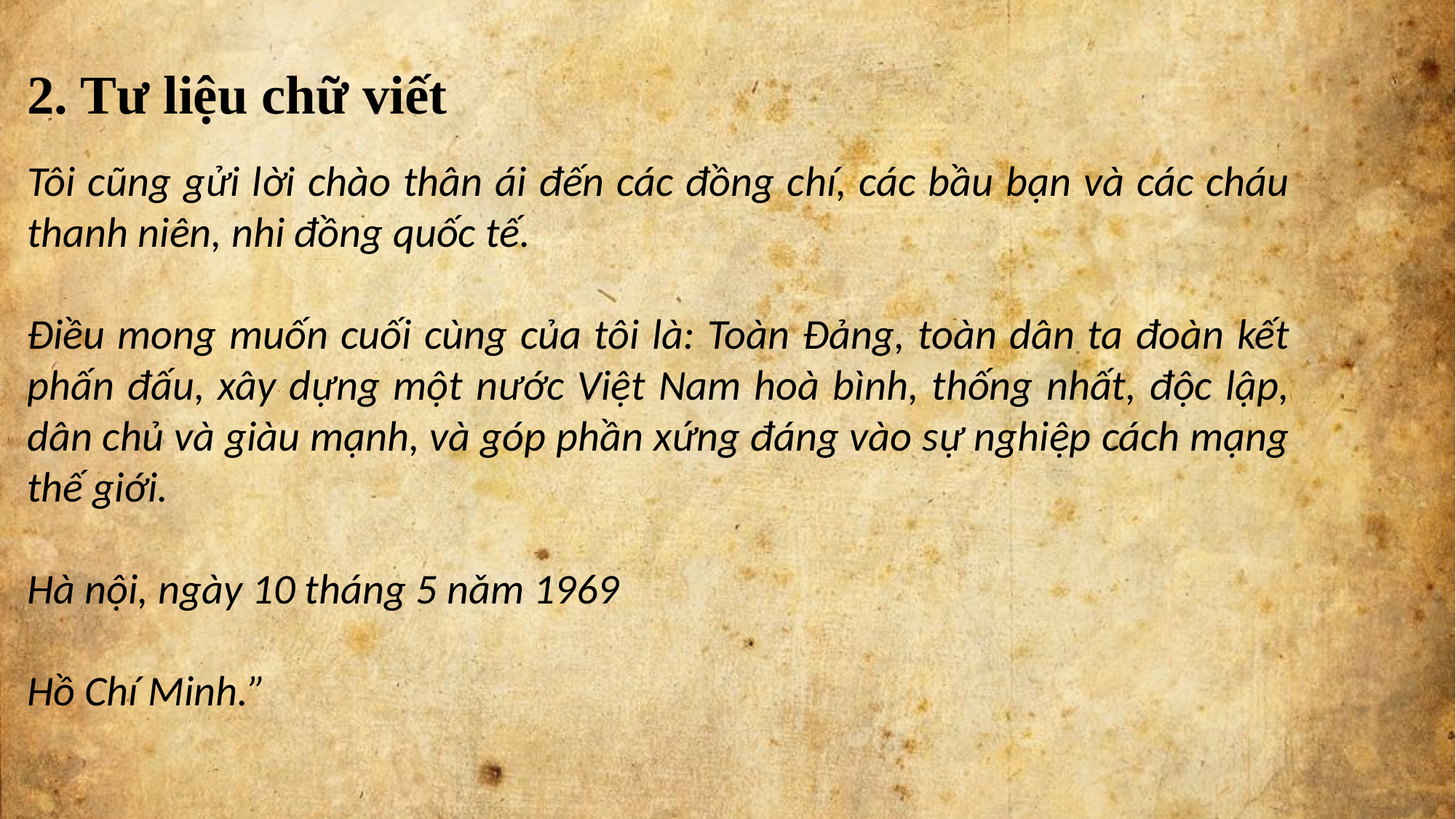

2. Tư liệu chữ viết
Tôi cũng gửi lời chào thân ái đến các đồng chí, các bầu bạn và các cháu thanh niên, nhi đồng quốc tế.

Điều mong muốn cuối cùng của tôi là: Toàn Đảng, toàn dân ta đoàn kết phấn đấu, xây dựng một nước Việt Nam hoà bình, thống nhất, độc lập, dân chủ và giàu mạnh, và góp phần xứng đáng vào sự nghiệp cách mạng thế giới.

Hà nội, ngày 10 tháng 5 nǎm 1969

Hồ Chí Minh.”